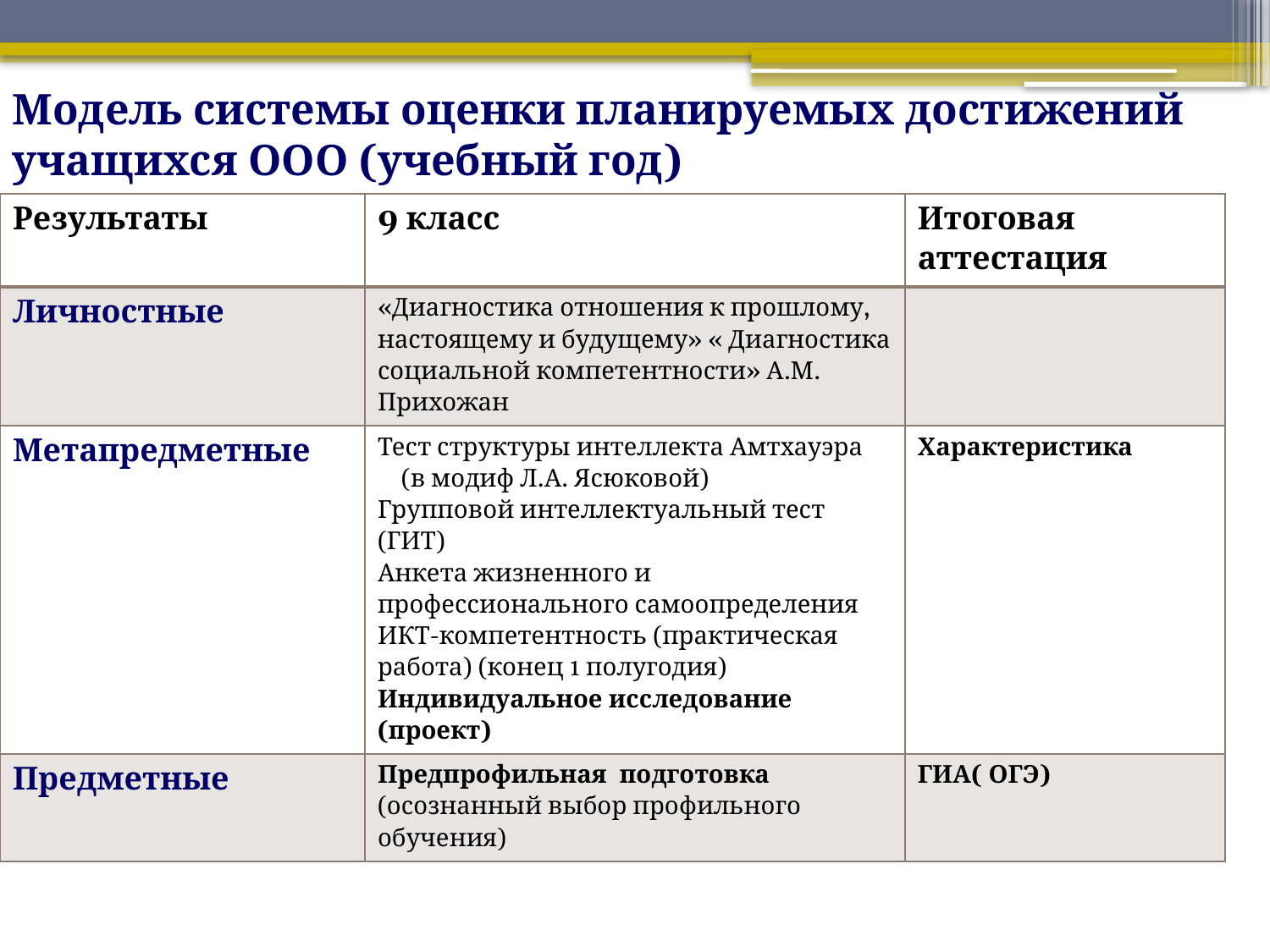

Модель системы оценки планируемых достижений учащихся ООО (учебный год)
| Результаты | 9 класс | Итоговая аттестация |
| --- | --- | --- |
| Личностные | «Диагностика отношения к прошлому, настоящему и будущему» « Диагностика социальной компетентности» А.М. Прихожан |  |
| Метапредметные | Тест структуры интеллекта Амтхауэра (в модиф Л.А. Ясюковой) Групповой интеллектуальный тест (ГИТ) Анкета жизненного и профессионального самоопределения ИКТ-компетентность (практическая работа) (конец 1 полугодия) Индивидуальное исследование (проект) | Характеристика |
| Предметные | Предпрофильная подготовка (осознанный выбор профильного обучения) | ГИА( ОГЭ) |